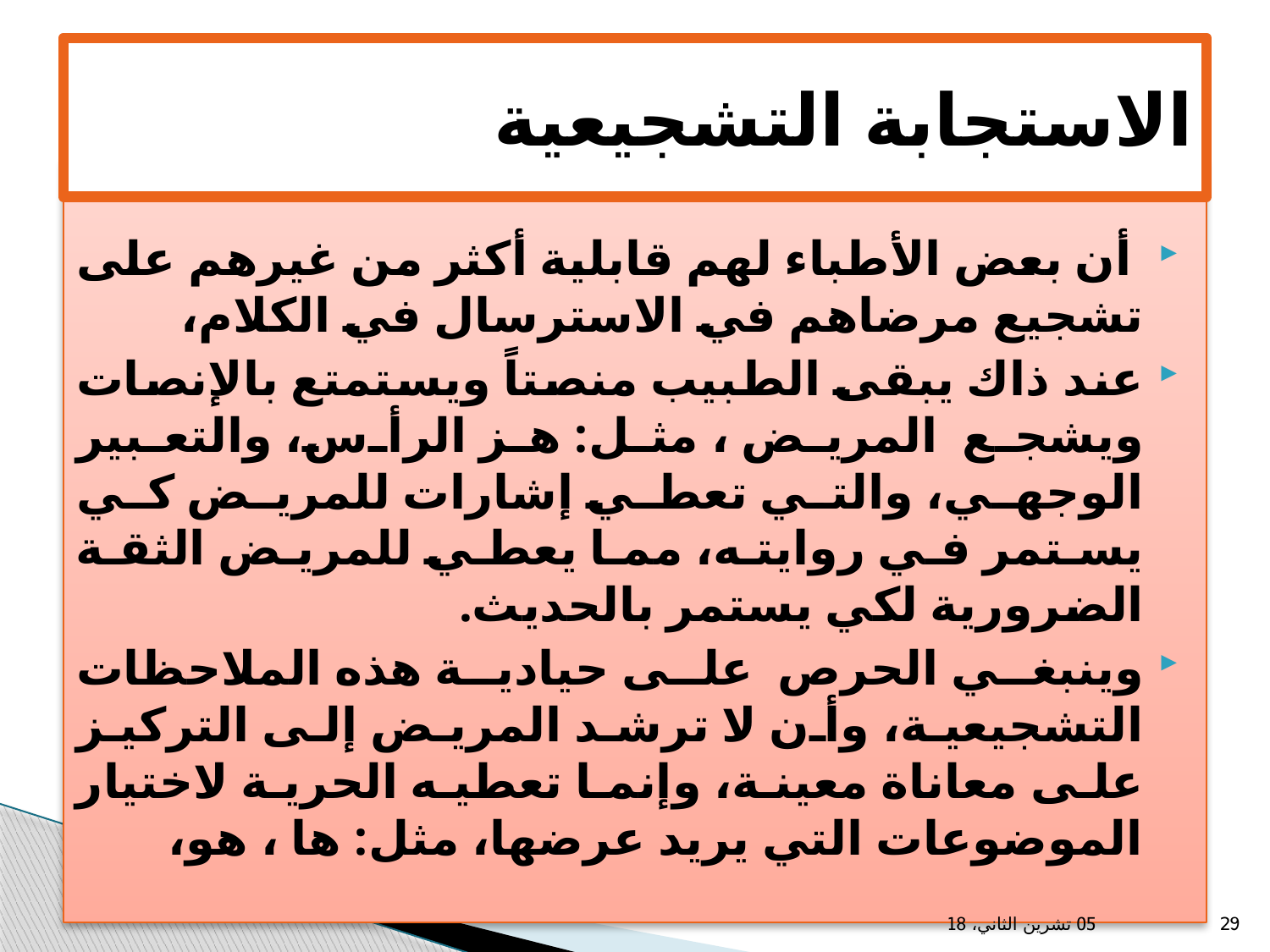

# الاستجابة التشجيعية

 أن بعض الأطباء لهم قابلية أكثر من غيرهم على تشجيع مرضاهم في الاسترسال في الكلام،
عند ذاك يبقى الطبيب منصتاً ويستمتع بالإنصات ويشجع  المريض ، مثل: هز الرأس، والتعبير الوجهي، والتي تعطي إشارات للمريض كي يستمر في روايته، مما يعطي للمريض الثقة الضرورية لكي يستمر بالحديث.
وينبغي الحرص  على حيادية هذه الملاحظات التشجيعية، وأن لا ترشد المريض إلى التركيز على معاناة معينة، وإنما تعطيه الحرية لاختيار الموضوعات التي يريد عرضها، مثل: ها ، هو،

05 تشرين الثاني، 18
29